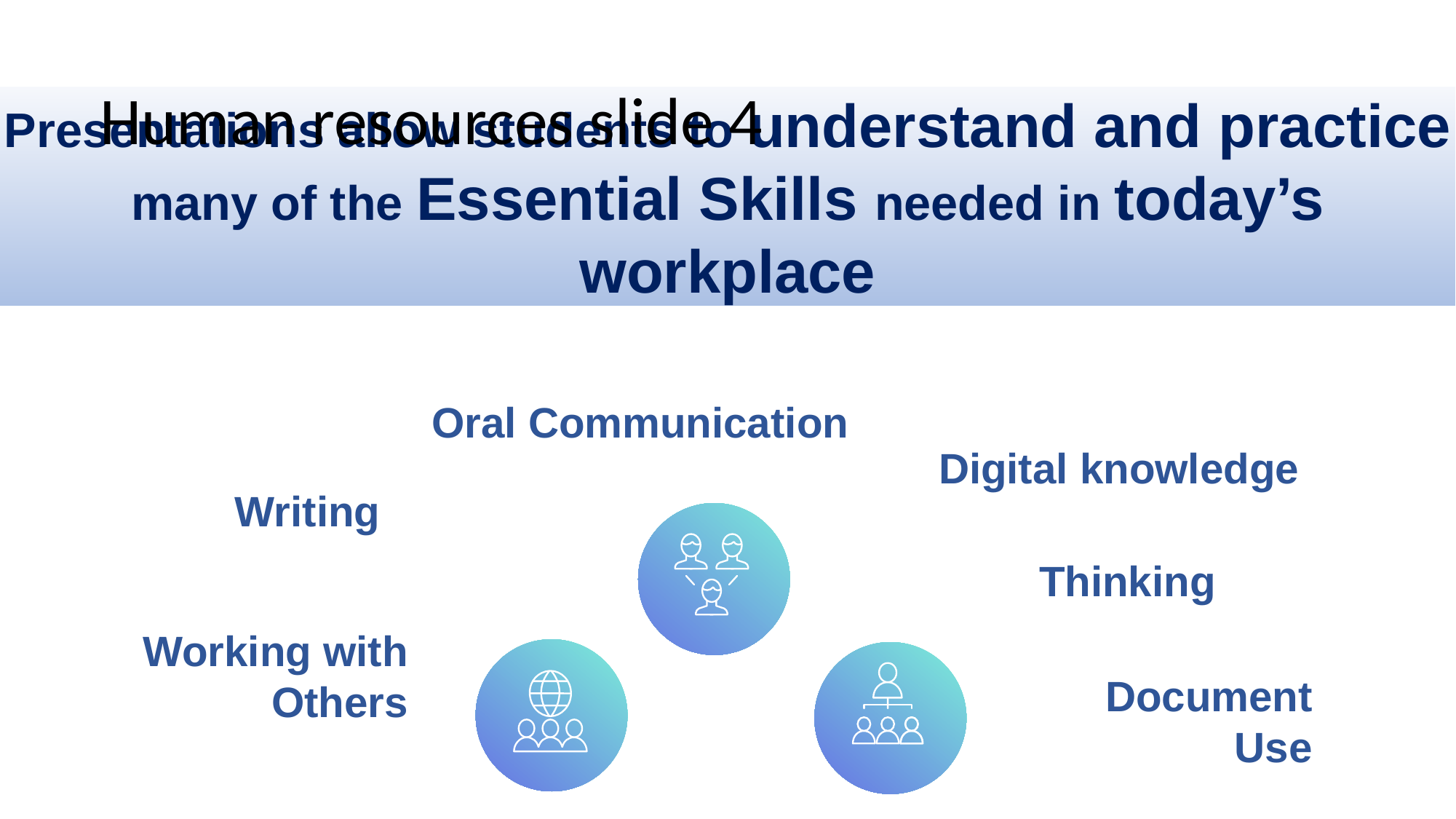

# Human resources slide 4
Presentations allow students to understand and practice many of the Essential Skills needed in today’s workplace
Oral Communication
Digital knowledge
Writing

Thinking
Working with Others

Document Use